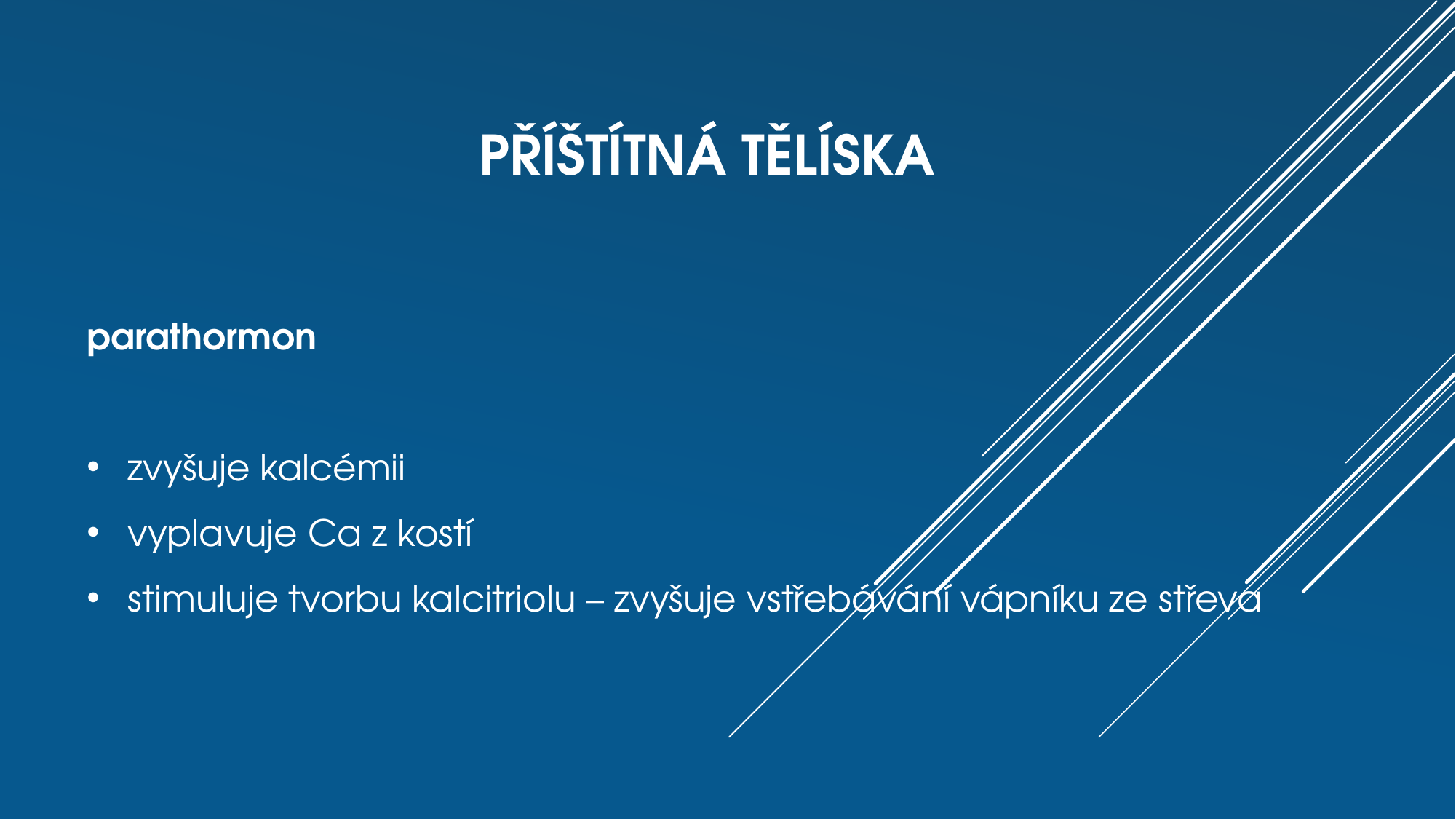

# příštítná tělíska
parathormon

zvyšuje kalcémii
vyplavuje Ca z kostí
stimuluje tvorbu kalcitriolu – zvyšuje vstřebávání vápníku ze střeva